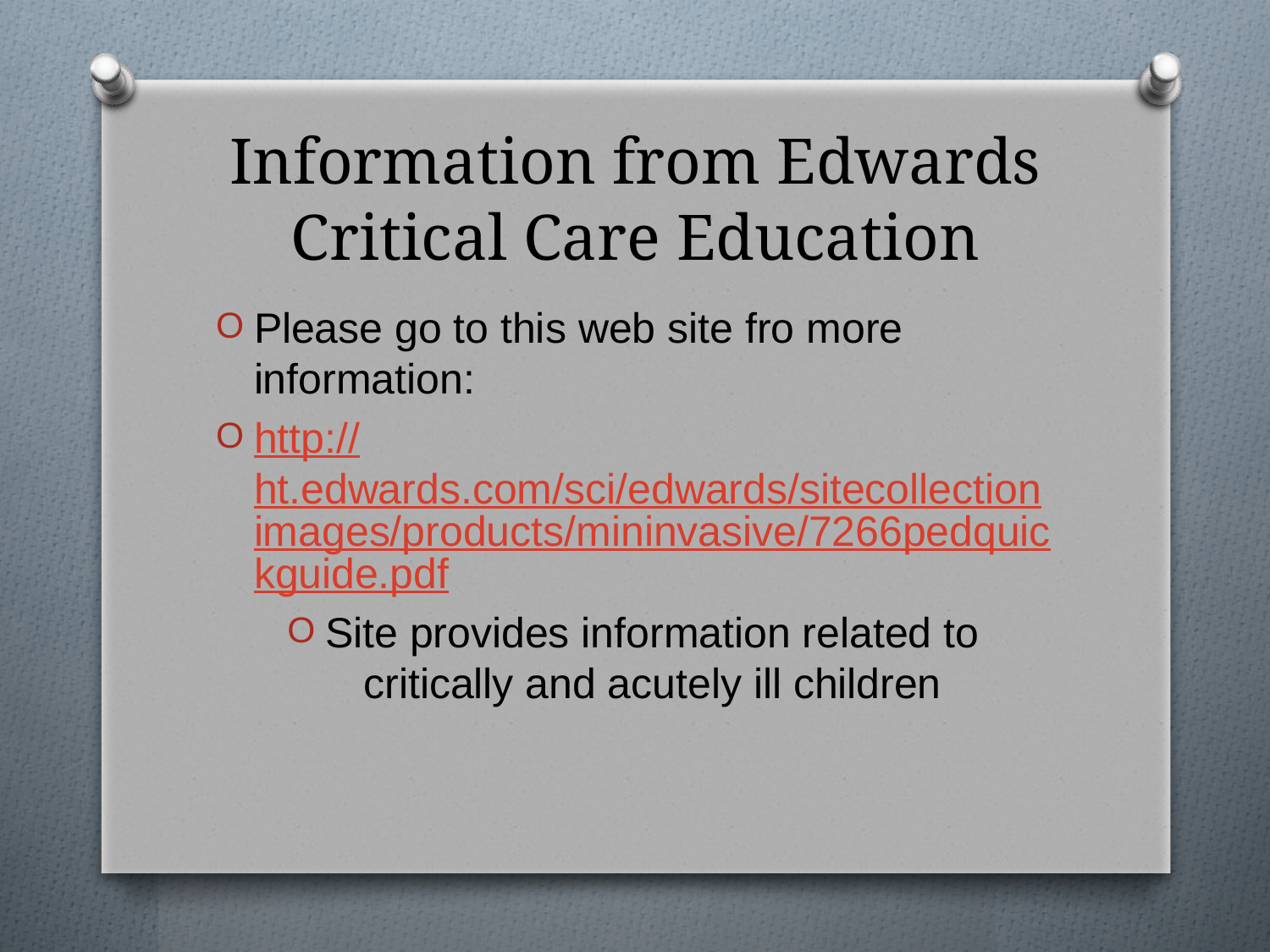

# Information from Edwards Critical Care Education
Please go to this web site fro more information:
http://ht.edwards.com/sci/edwards/sitecollectionimages/products/mininvasive/7266pedquickguide.pdf
Site provides information related to critically and acutely ill children